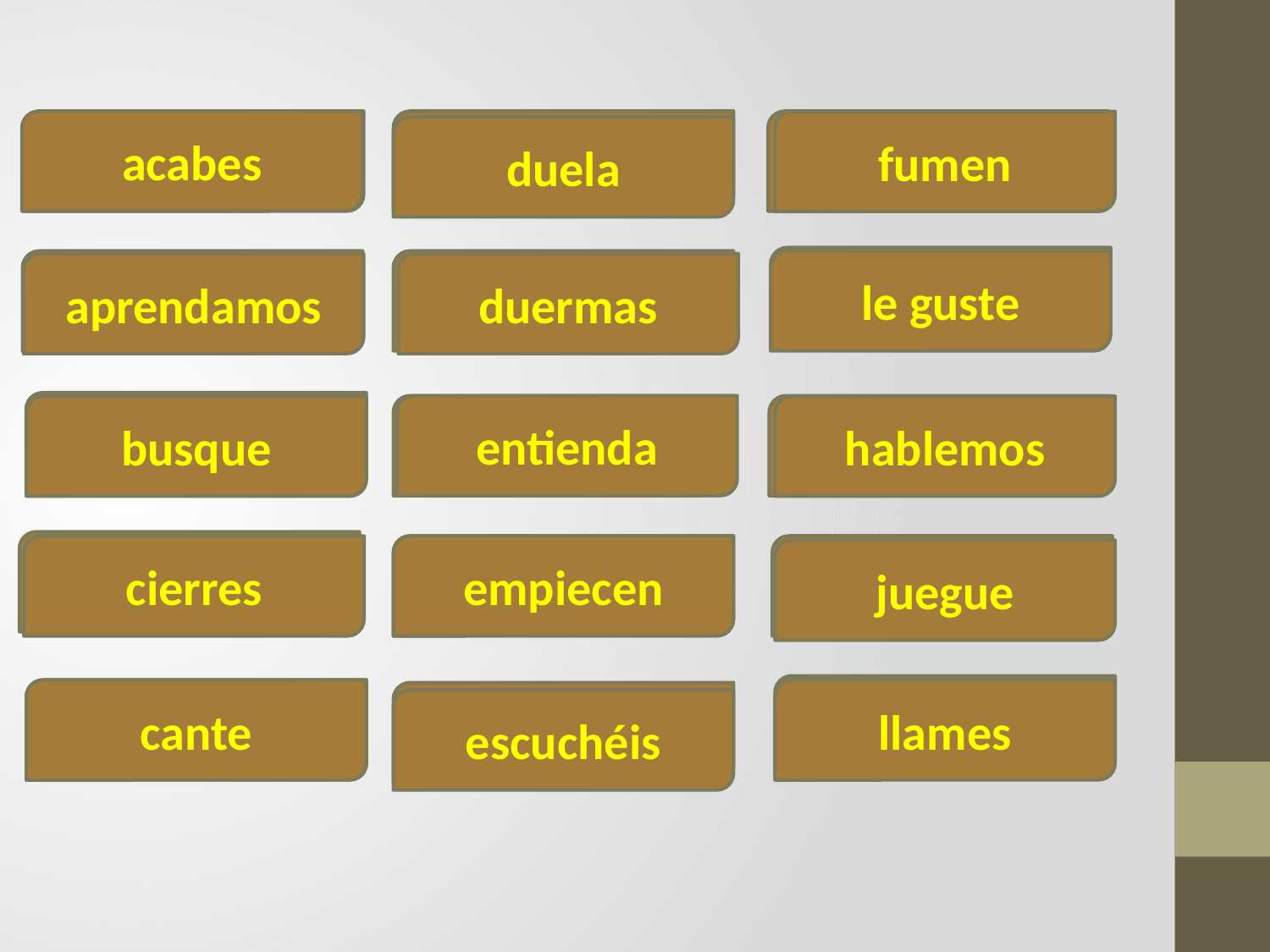

acabes
acabas
duele
fuman
fumen
duela
le gusta
aprendemos
duermes
le guste
aprendamos
duermas
busco
entiendo
entienda
hablamos
busque
hablemos
cierras
empiezan
empiecen
juego
cierres
juegue
llamas
canta
cante
llames
escucháis
escuchéis